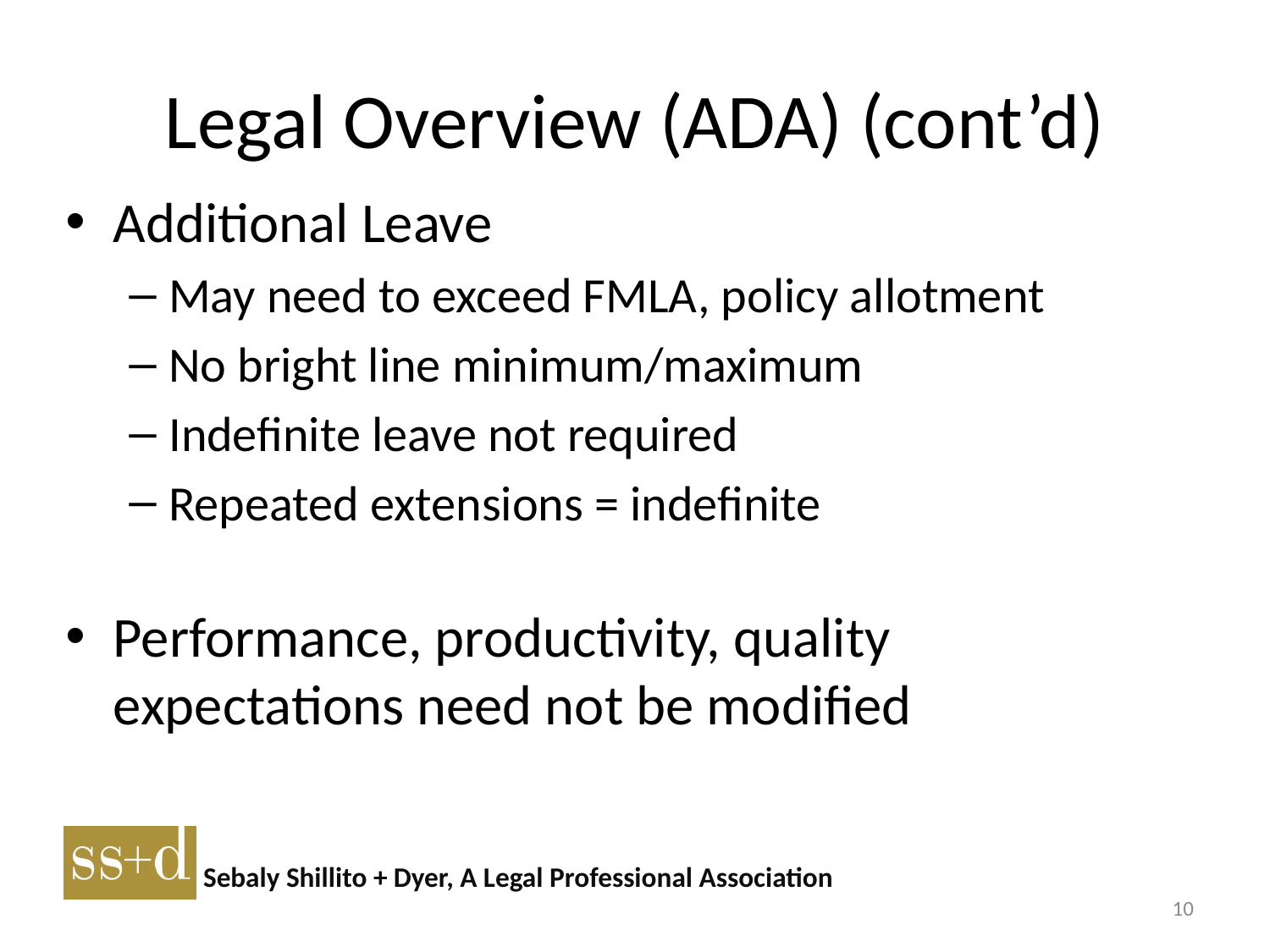

# Legal Overview (ADA) (cont’d)
Additional Leave
May need to exceed FMLA, policy allotment
No bright line minimum/maximum
Indefinite leave not required
Repeated extensions = indefinite
Performance, productivity, quality expectations need not be modified
10